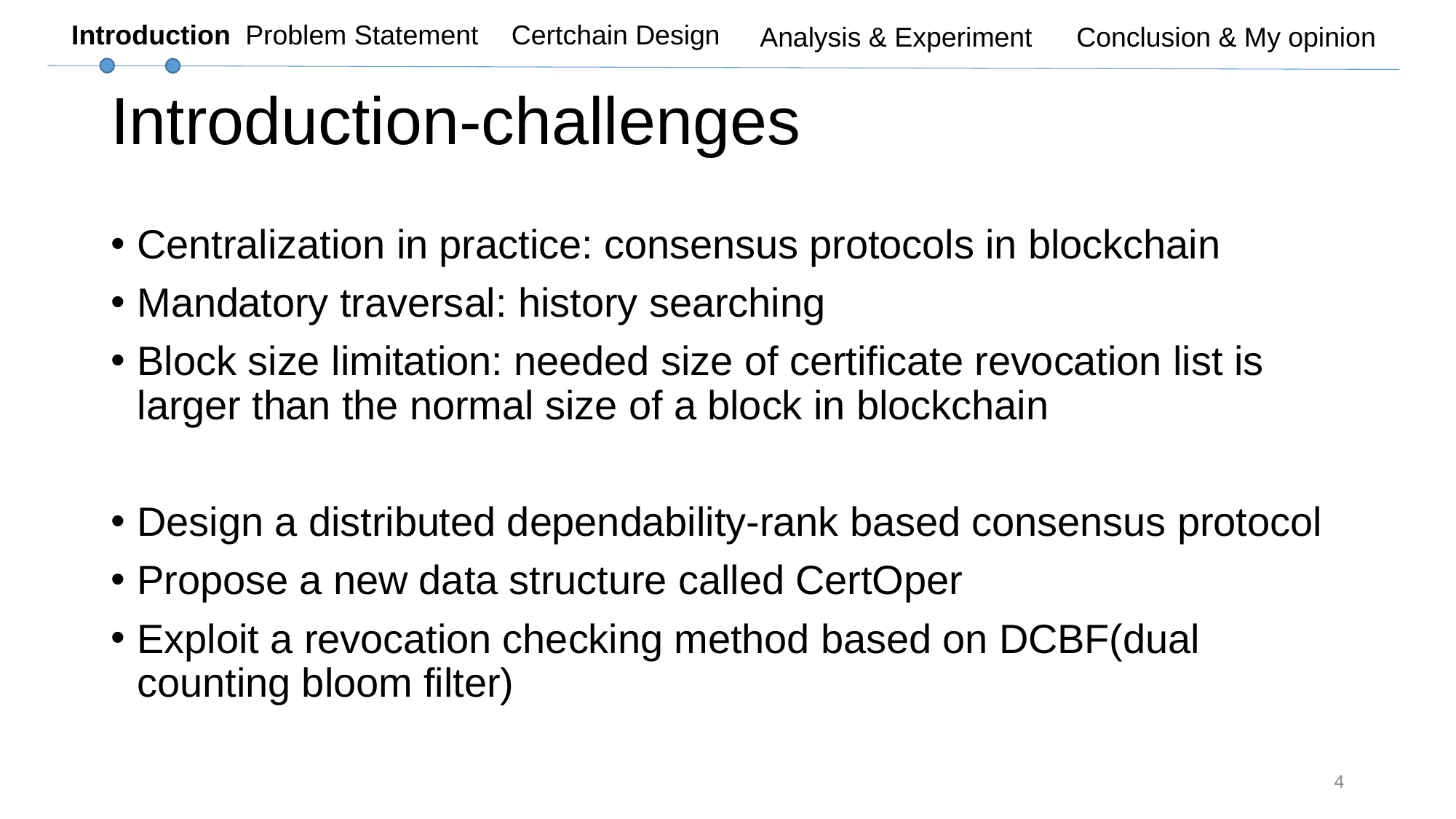

Introduction
Problem Statement
Certchain Design
Analysis & Experiment
Conclusion & My opinion
# Introduction-challenges

Centralization in practice: consensus protocols in blockchain
Mandatory traversal: history searching
Block size limitation: needed size of certificate revocation list is larger than the normal size of a block in blockchain

Design a distributed dependability-rank based consensus protocol
Propose a new data structure called CertOper
Exploit a revocation checking method based on DCBF(dual counting bloom filter)

4